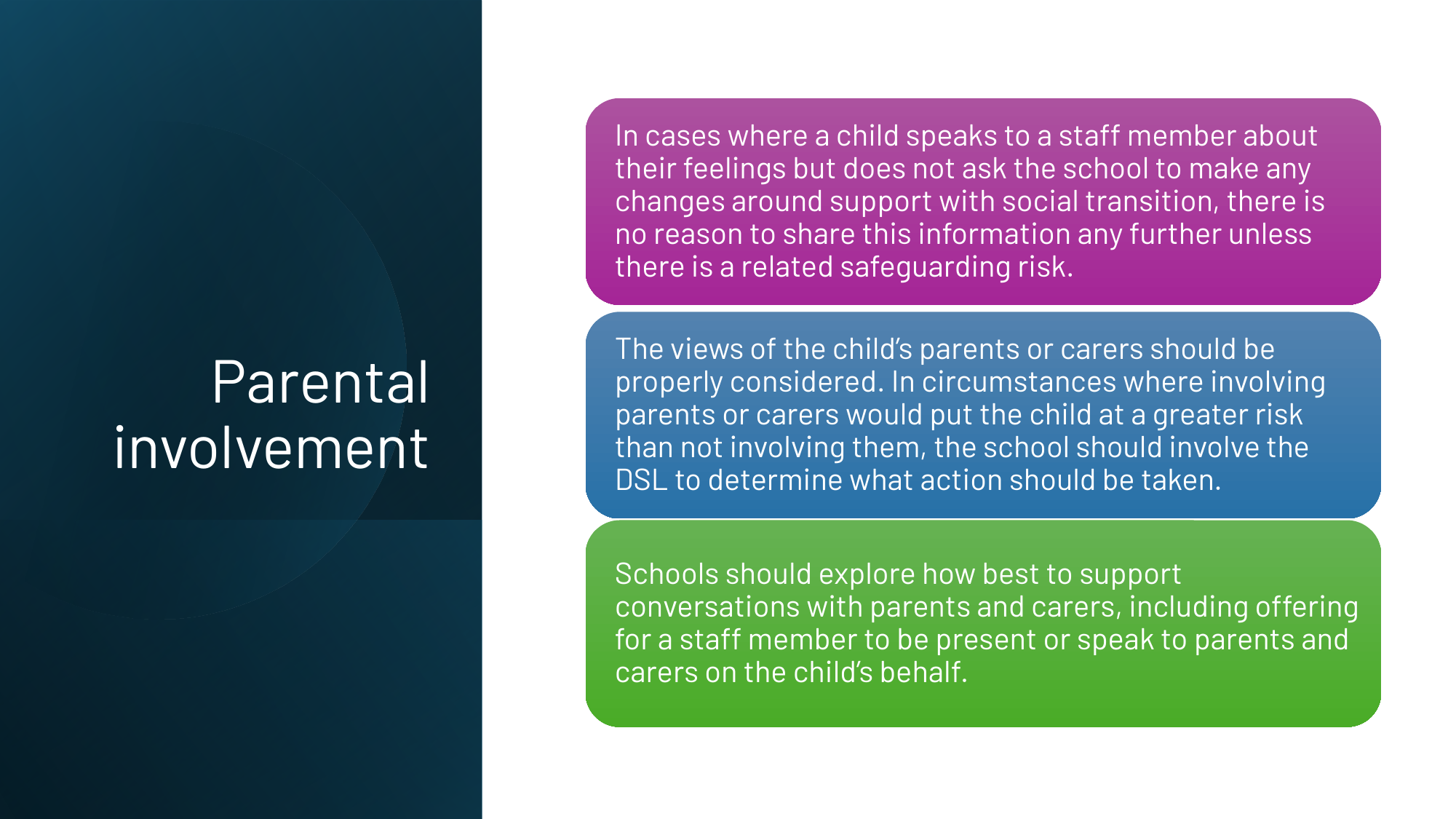

In cases where a child speaks to a staff member about their feelings but does not ask the school to make any changes around support with social transition, there is no reason to share this information any further unless there is a related safeguarding risk.
The views of the child’s parents or carers should be properly considered. In circumstances where involving parents or carers would put the child at a greater risk than not involving them, the school should involve the DSL to determine what action should be taken.
Schools should explore how best to support conversations with parents and carers, including offering for a staff member to be present or speak to parents and carers on the child’s behalf.

# Parental involvement